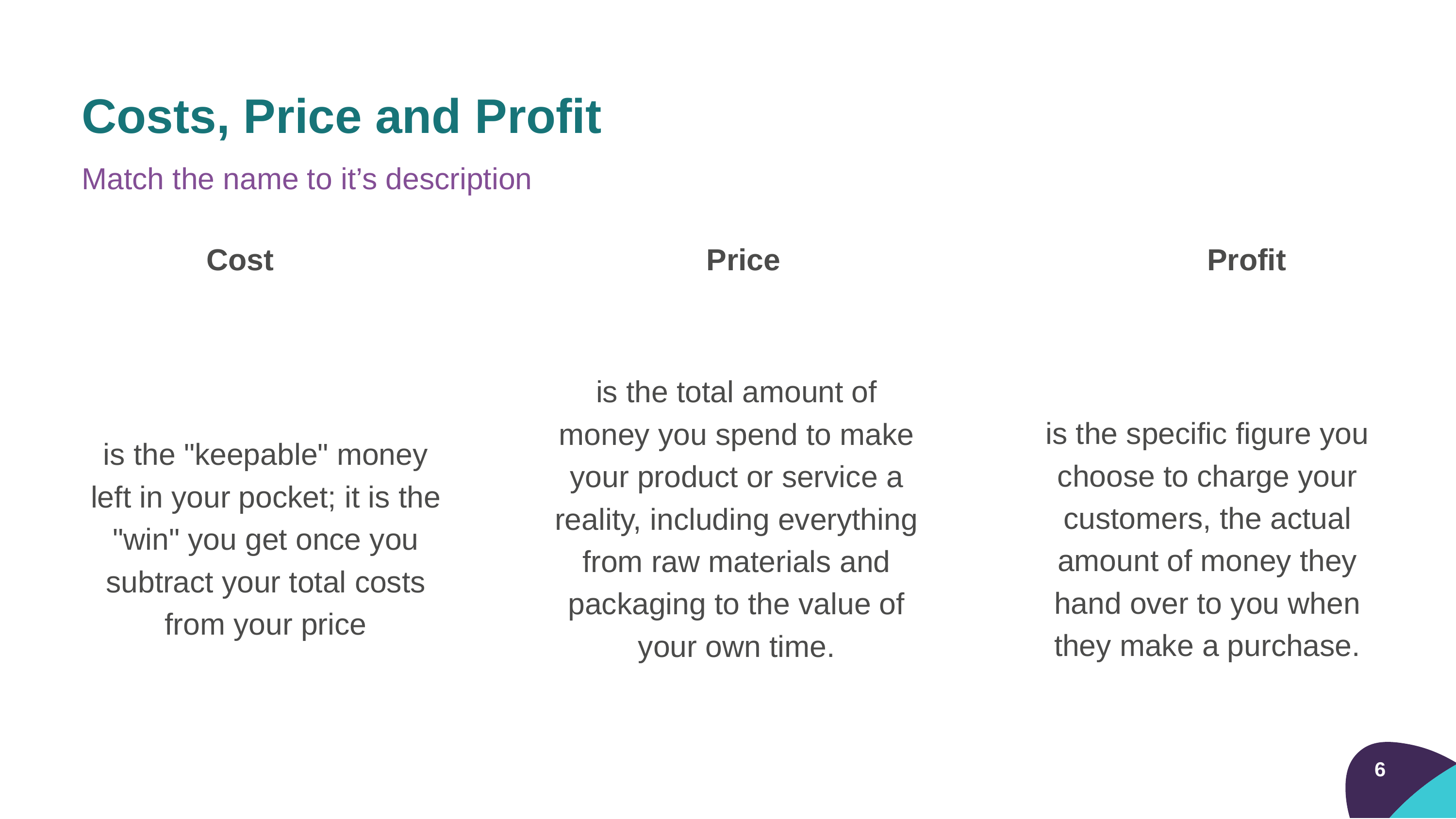

Costs, Price and Profit
Match the name to it’s description
Cost
Price
Profit
is the total amount of money you spend to make your product or service a reality, including everything from raw materials and packaging to the value of your own time.
is the specific figure you choose to charge your customers, the actual amount of money they hand over to you when they make a purchase.
is the "keepable" money left in your pocket; it is the "win" you get once you subtract your total costs from your price

6